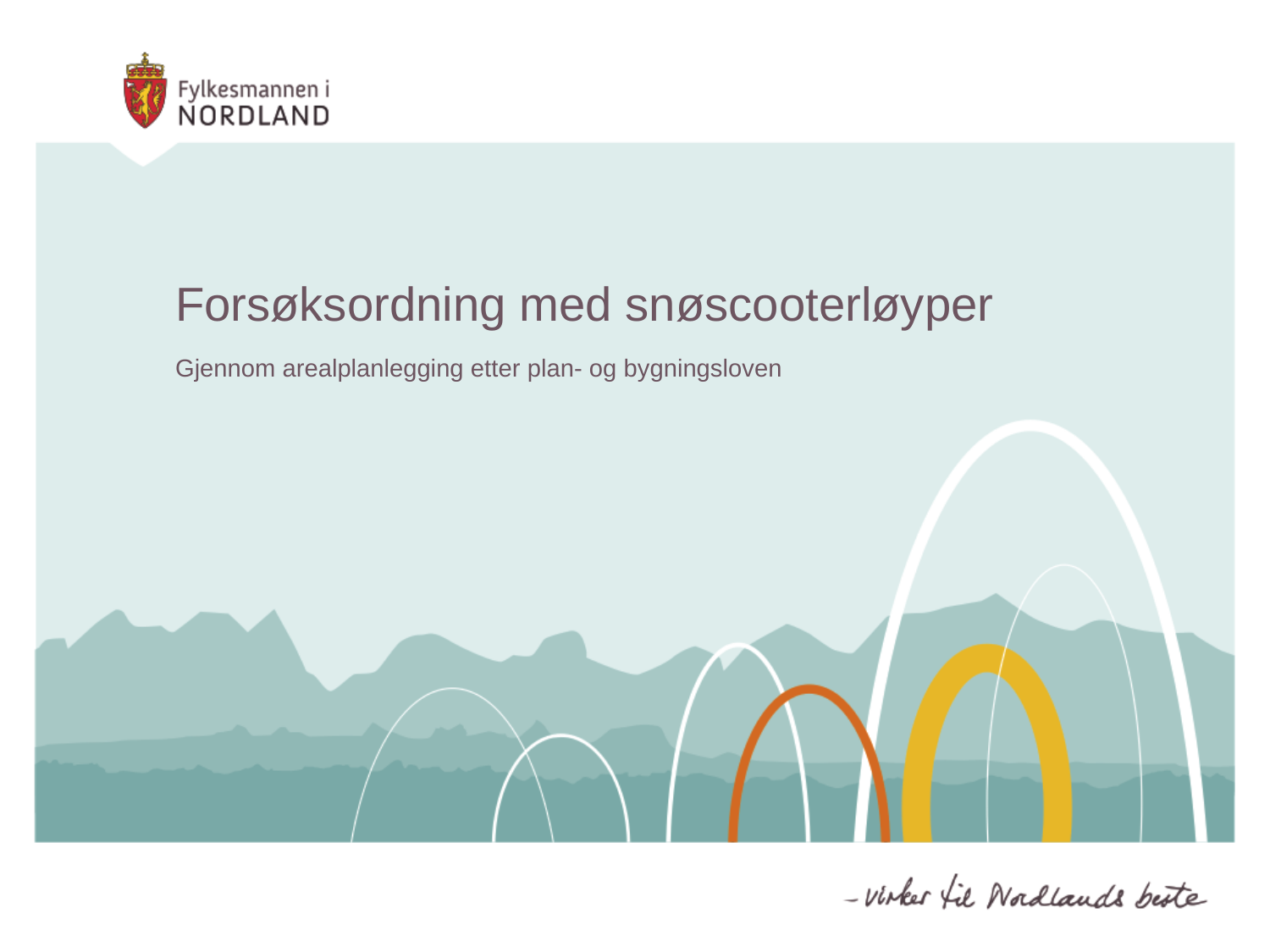

# Forsøksordning med snøscooterløyper
Gjennom arealplanlegging etter plan- og bygningsloven